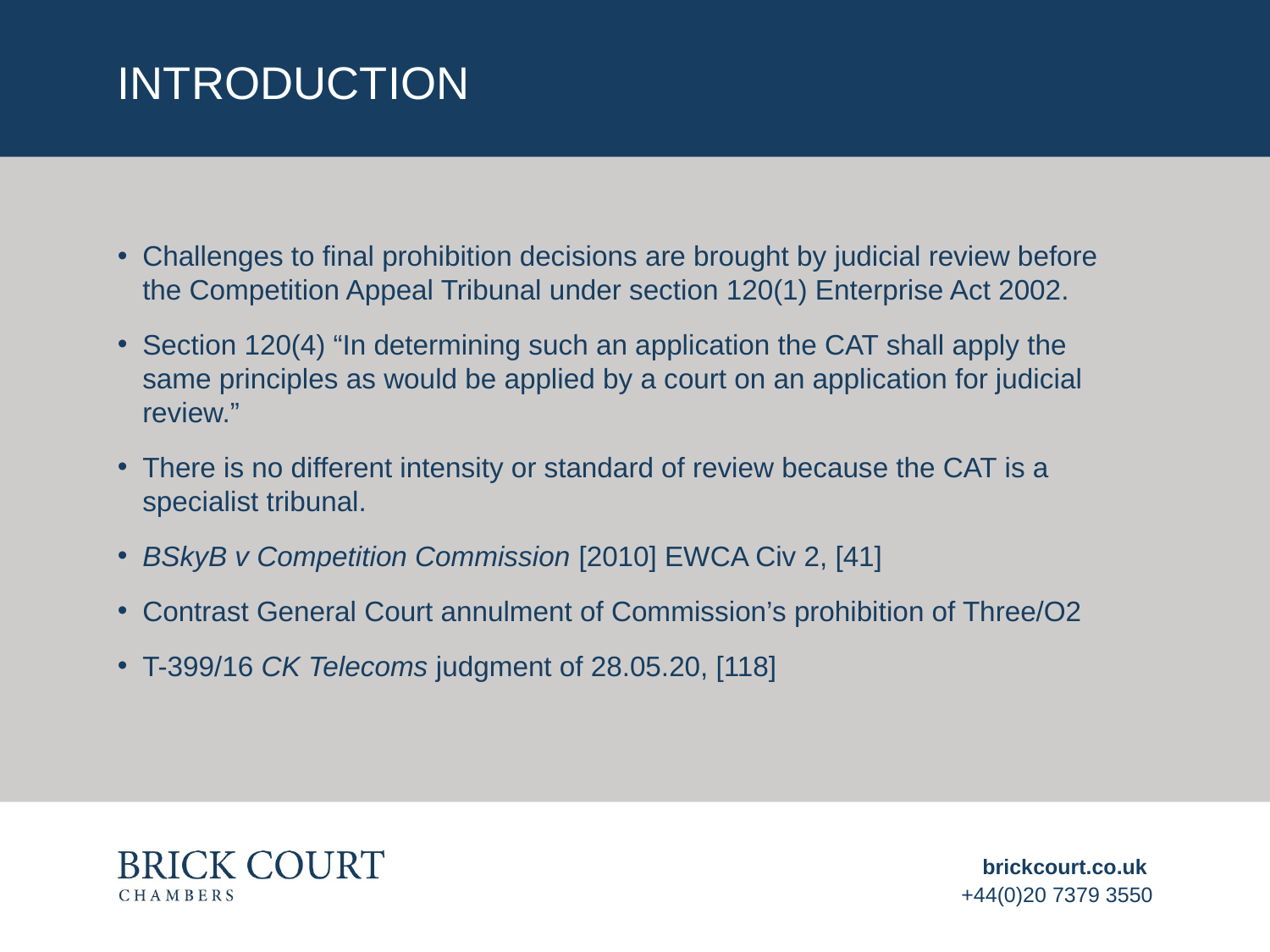

# introduction
Challenges to final prohibition decisions are brought by judicial review before the Competition Appeal Tribunal under section 120(1) Enterprise Act 2002.
Section 120(4) “In determining such an application the CAT shall apply the same principles as would be applied by a court on an application for judicial review.”
There is no different intensity or standard of review because the CAT is a specialist tribunal.
BSkyB v Competition Commission [2010] EWCA Civ 2, [41]
Contrast General Court annulment of Commission’s prohibition of Three/O2
T-399/16 CK Telecoms judgment of 28.05.20, [118]
brickcourt.co.uk
+44(0)20 7379 3550